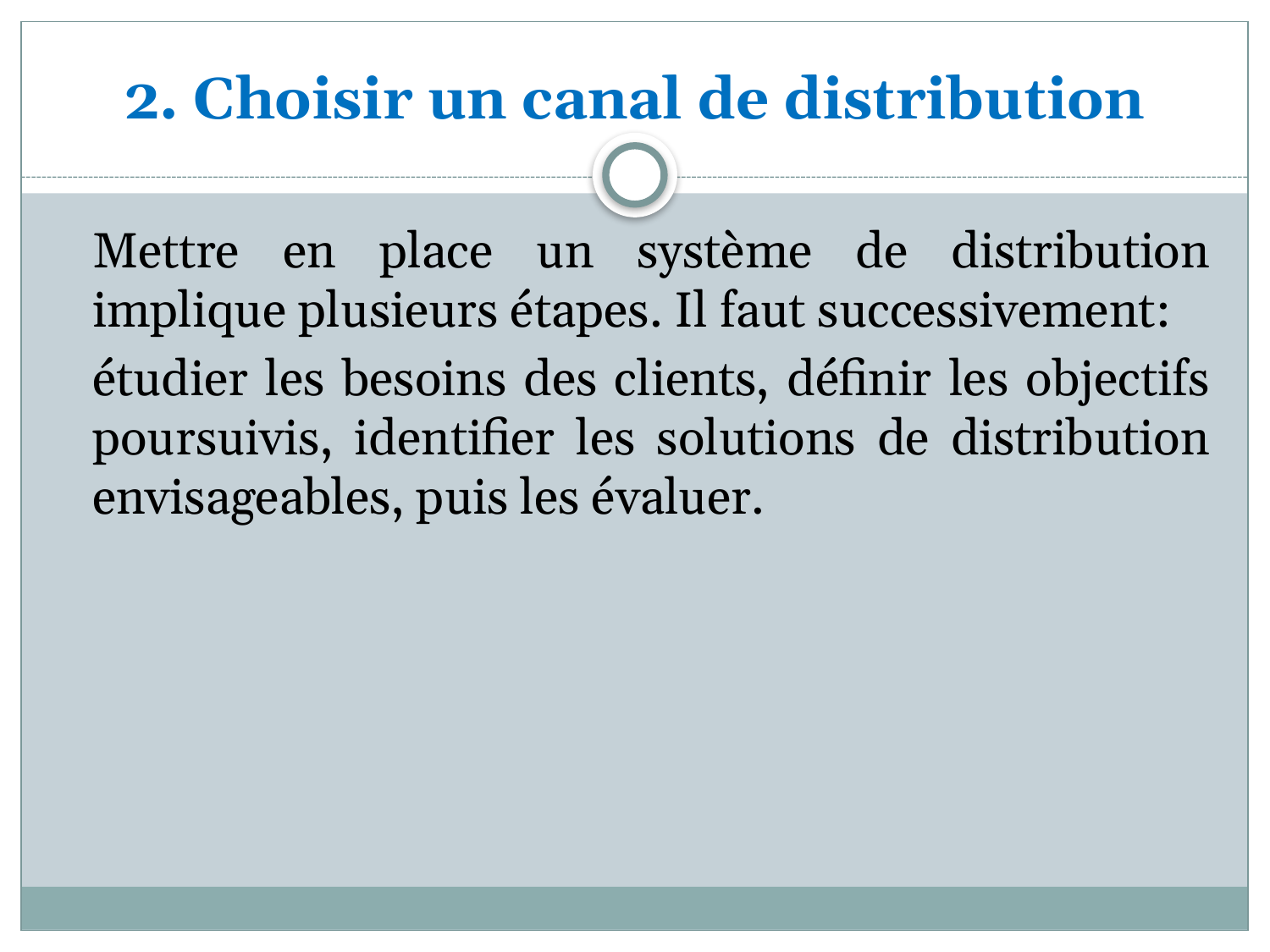

# 2. Choisir un canal de distribution
	Mettre en place un système de distribution implique plusieurs étapes. Il faut successivement:
	étudier les besoins des clients, définir les objectifs poursuivis, identifier les solutions de distribution envisageables, puis les évaluer.